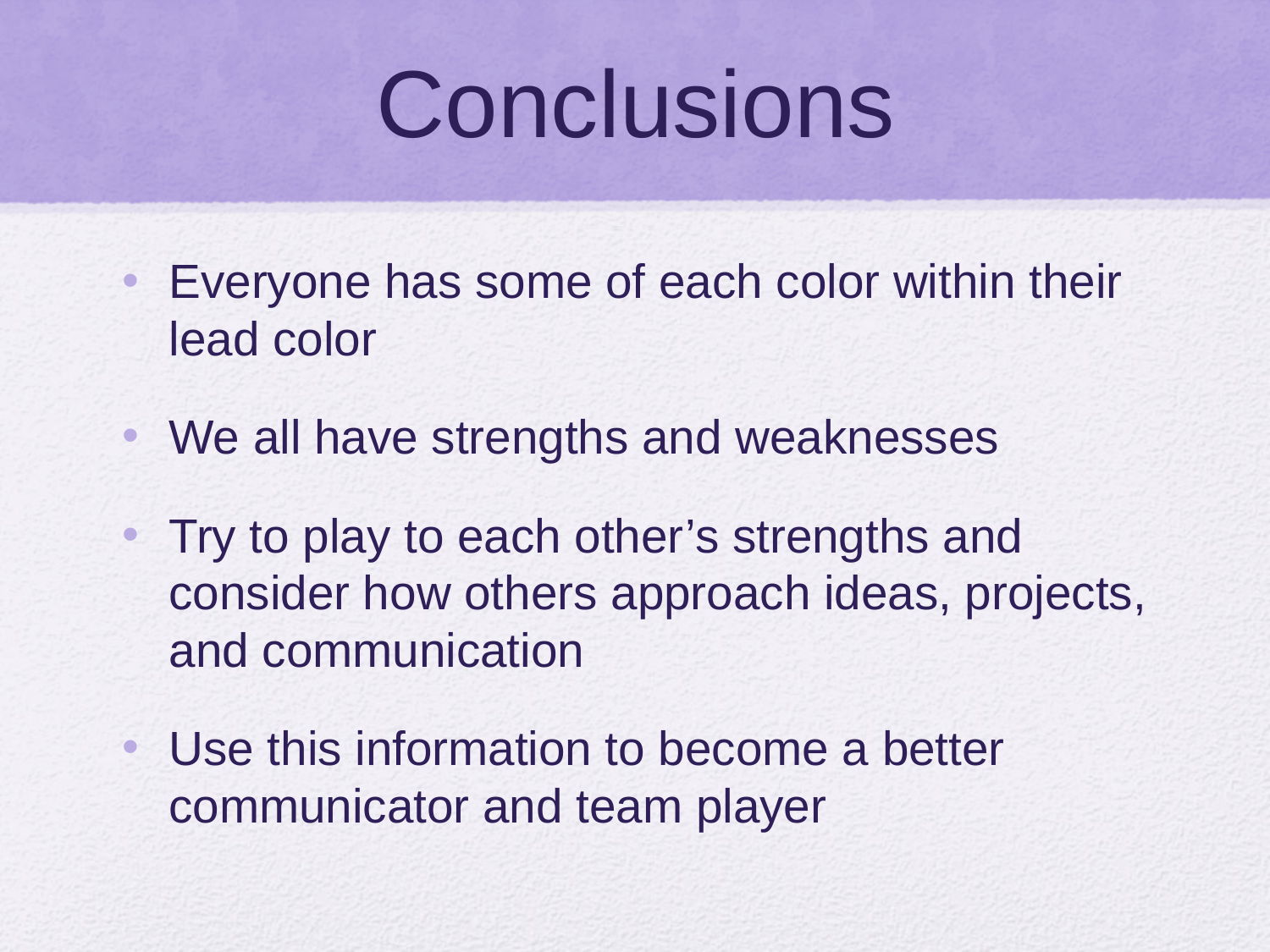

# Conclusions
Everyone has some of each color within their lead color
We all have strengths and weaknesses
Try to play to each other’s strengths and consider how others approach ideas, projects, and communication
Use this information to become a better communicator and team player